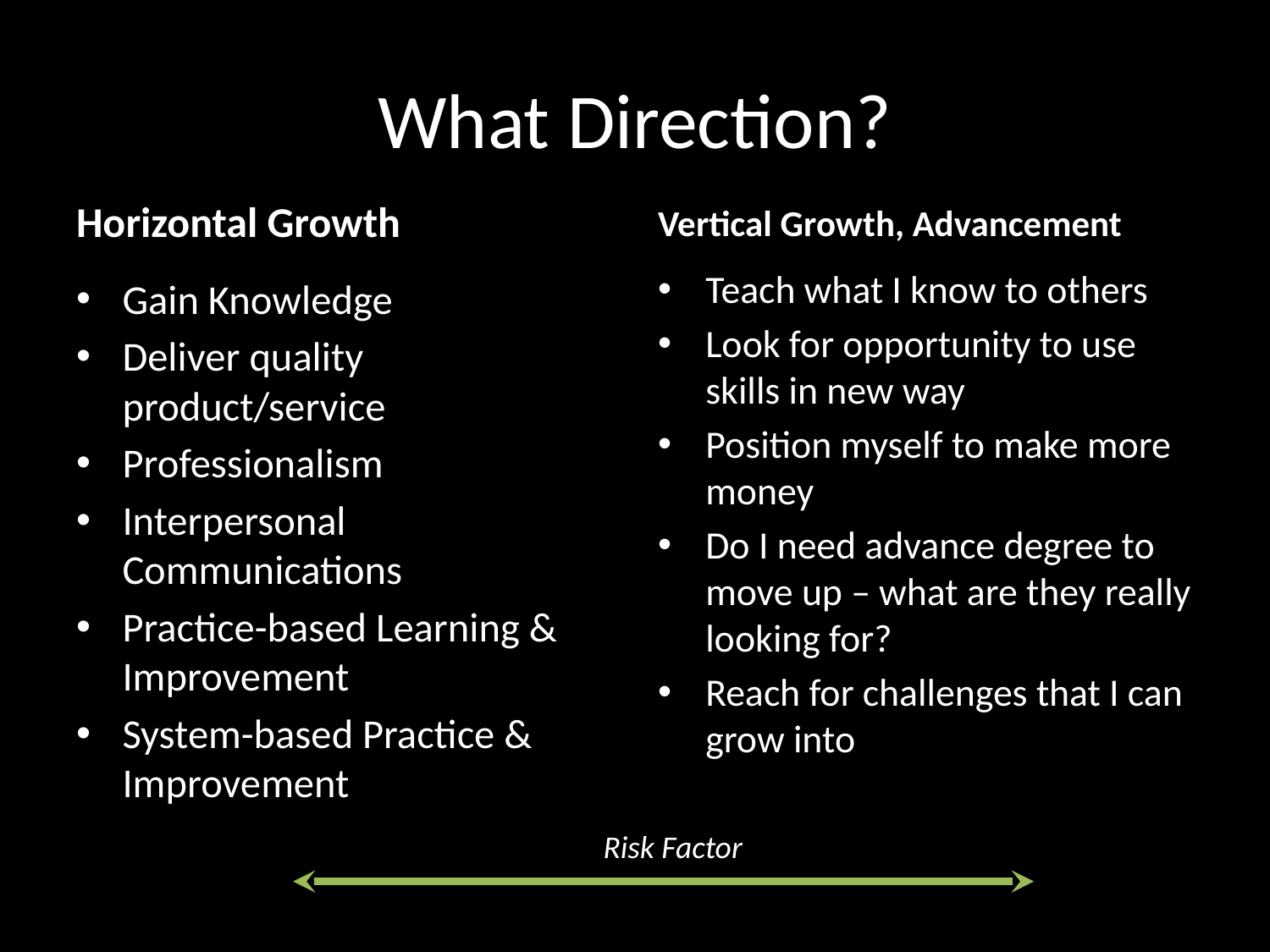

# What Direction?
Vertical Growth, Advancement
Horizontal Growth
Teach what I know to others
Look for opportunity to use skills in new way
Position myself to make more money
Do I need advance degree to move up – what are they really looking for?
Reach for challenges that I can grow into

Gain Knowledge
Deliver quality product/service
Professionalism
Interpersonal Communications
Practice-based Learning & Improvement
System-based Practice & Improvement

Risk Factor